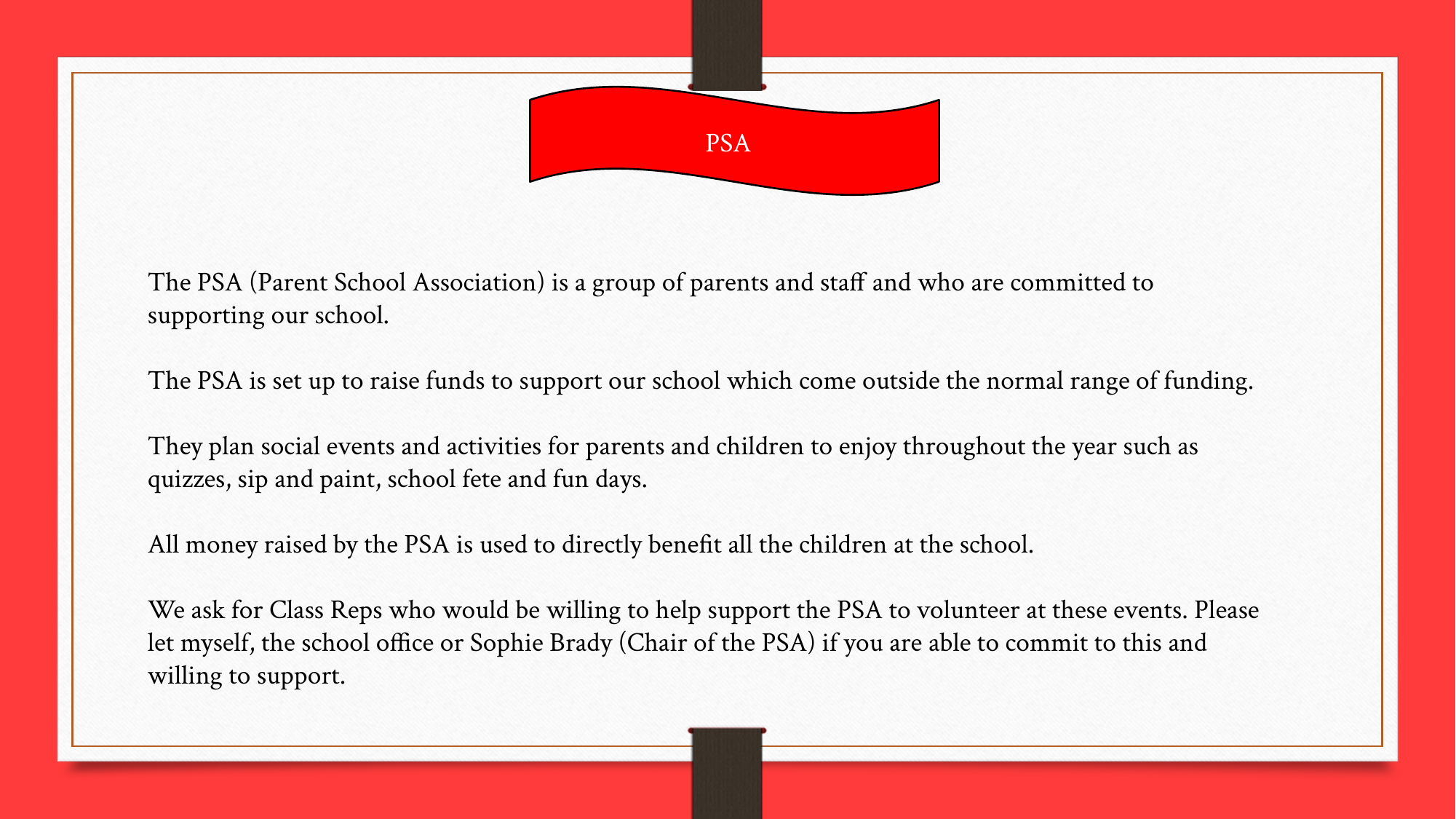

PSA
The PSA (Parent School Association) is a group of parents and staff and who are committed to supporting our school.

The PSA is set up to raise funds to support our school which come outside the normal range of funding.

They plan social events and activities for parents and children to enjoy throughout the year such as quizzes, sip and paint, school fete and fun days.

All money raised by the PSA is used to directly benefit all the children at the school.

We ask for Class Reps who would be willing to help support the PSA to volunteer at these events. Please let myself, the school office or Sophie Brady (Chair of the PSA) if you are able to commit to this and willing to support.